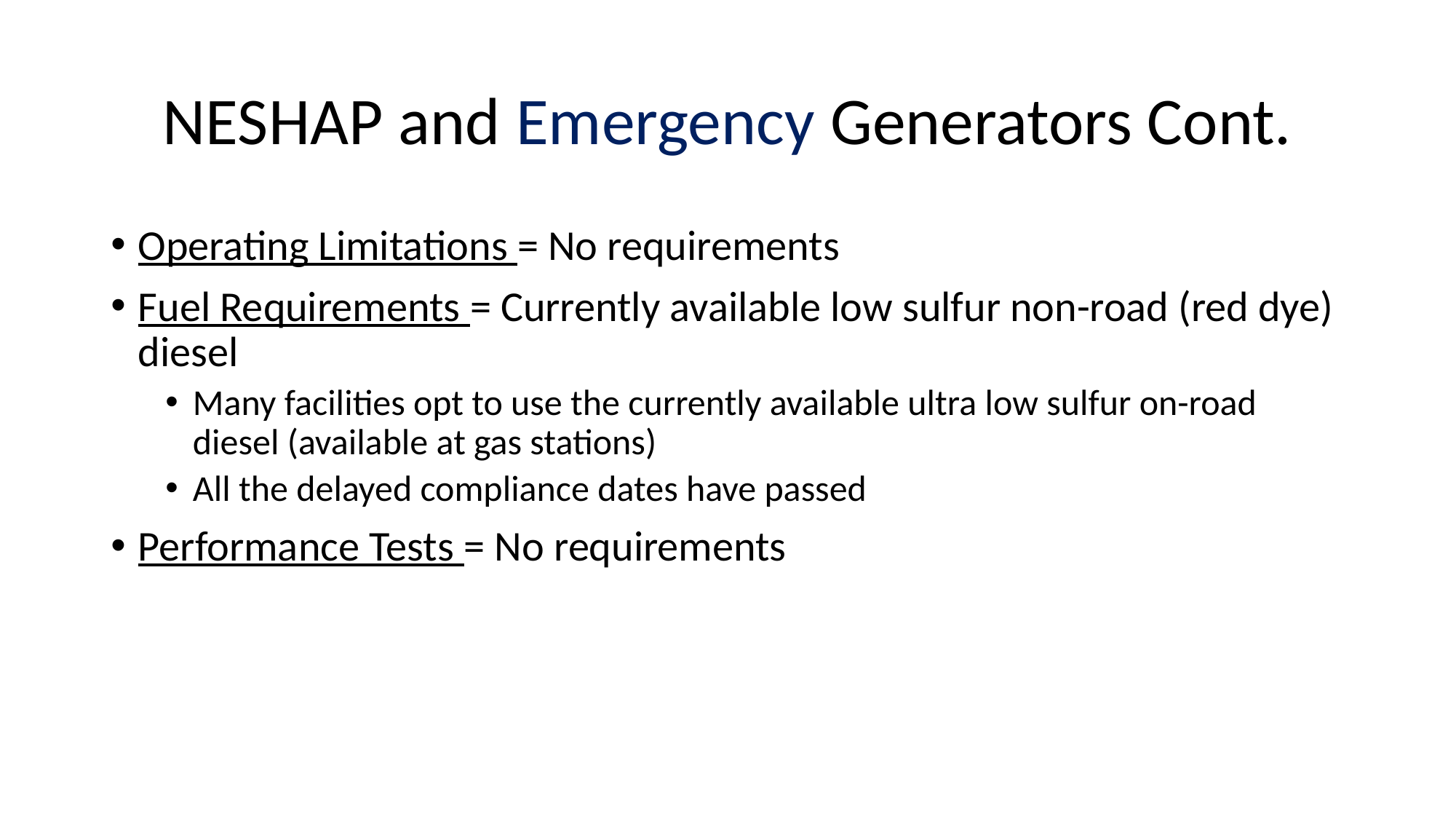

# NESHAP and Emergency Generators Cont.
Operating Limitations = No requirements
Fuel Requirements = Currently available low sulfur non-road (red dye) diesel
Many facilities opt to use the currently available ultra low sulfur on-road diesel (available at gas stations)
All the delayed compliance dates have passed
Performance Tests = No requirements